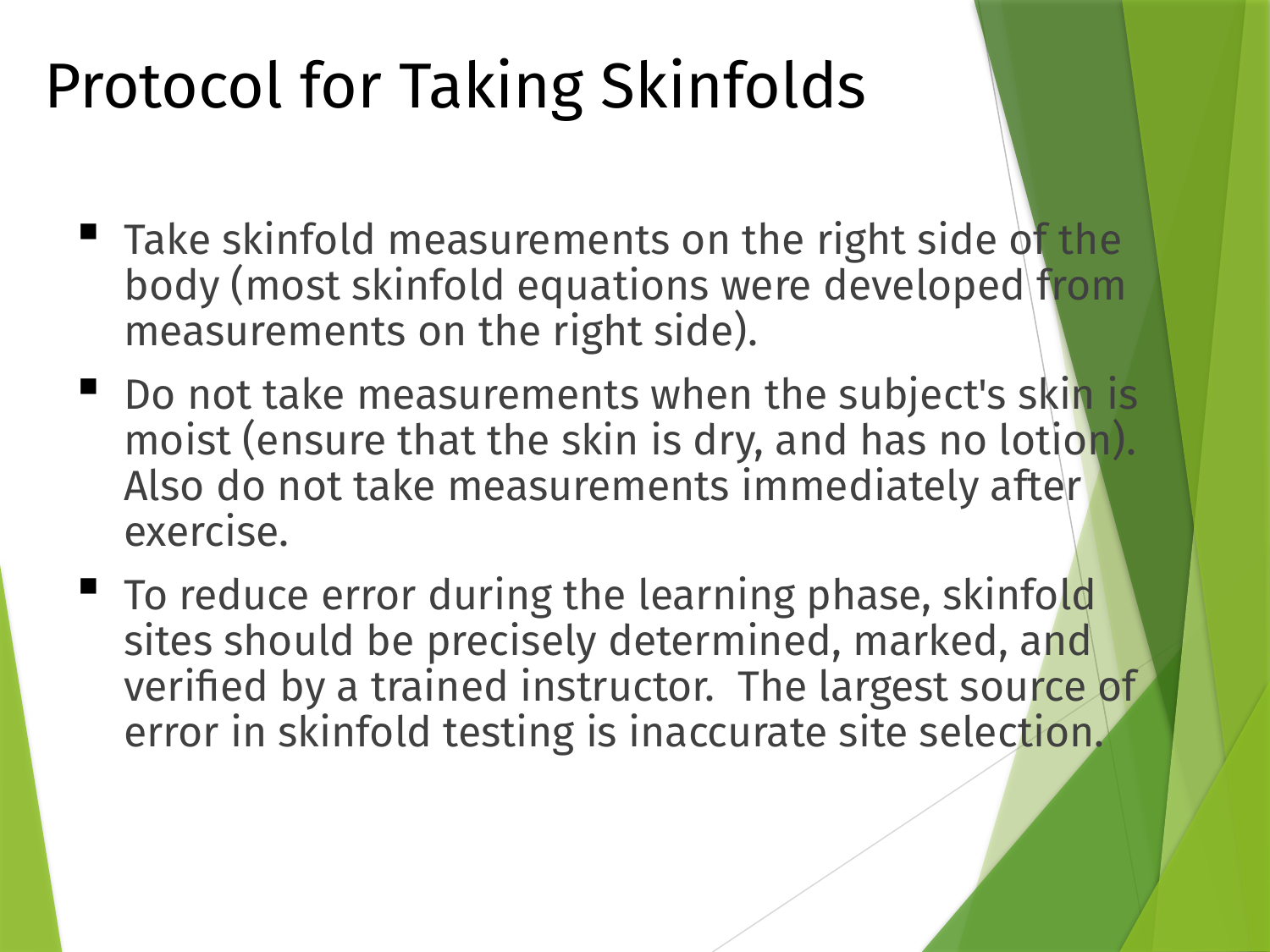

# Protocol for Taking Skinfolds
Take skinfold measurements on the right side of the body (most skinfold equations were developed from measurements on the right side).
Do not take measurements when the subject's skin is moist (ensure that the skin is dry, and has no lotion).  Also do not take measurements immediately after exercise.
To reduce error during the learning phase, skinfold sites should be precisely determined, marked, and verified by a trained instructor.  The largest source of error in skinfold testing is inaccurate site selection.